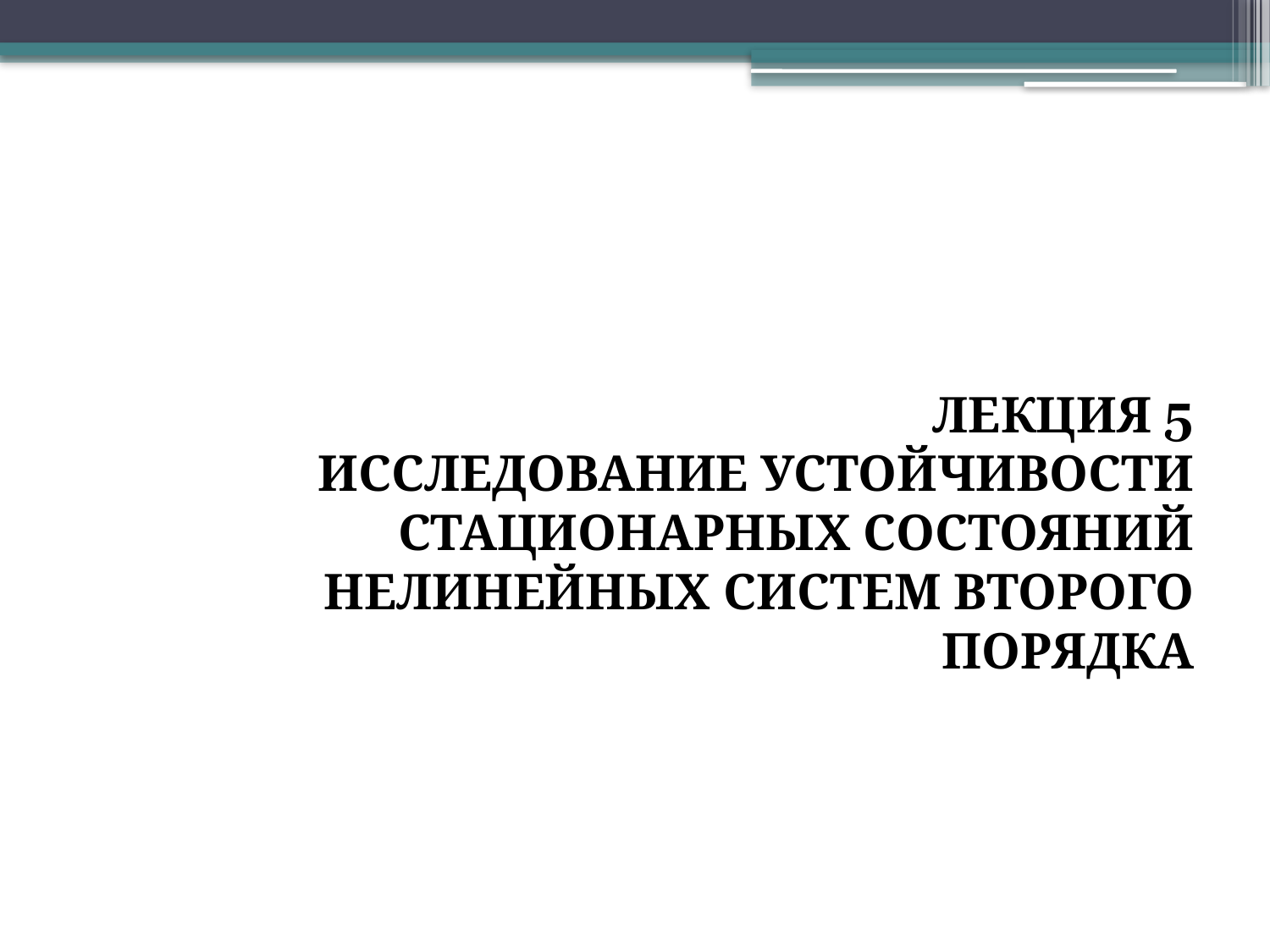

#

ЛЕКЦИЯ 5
ИССЛЕДОВАНИЕ УСТОЙЧИВОСТИ СТАЦИОНАРНЫХ СОСТОЯНИЙ НЕЛИНЕЙНЫХ СИСТЕМ ВТОРОГО ПОРЯДКА